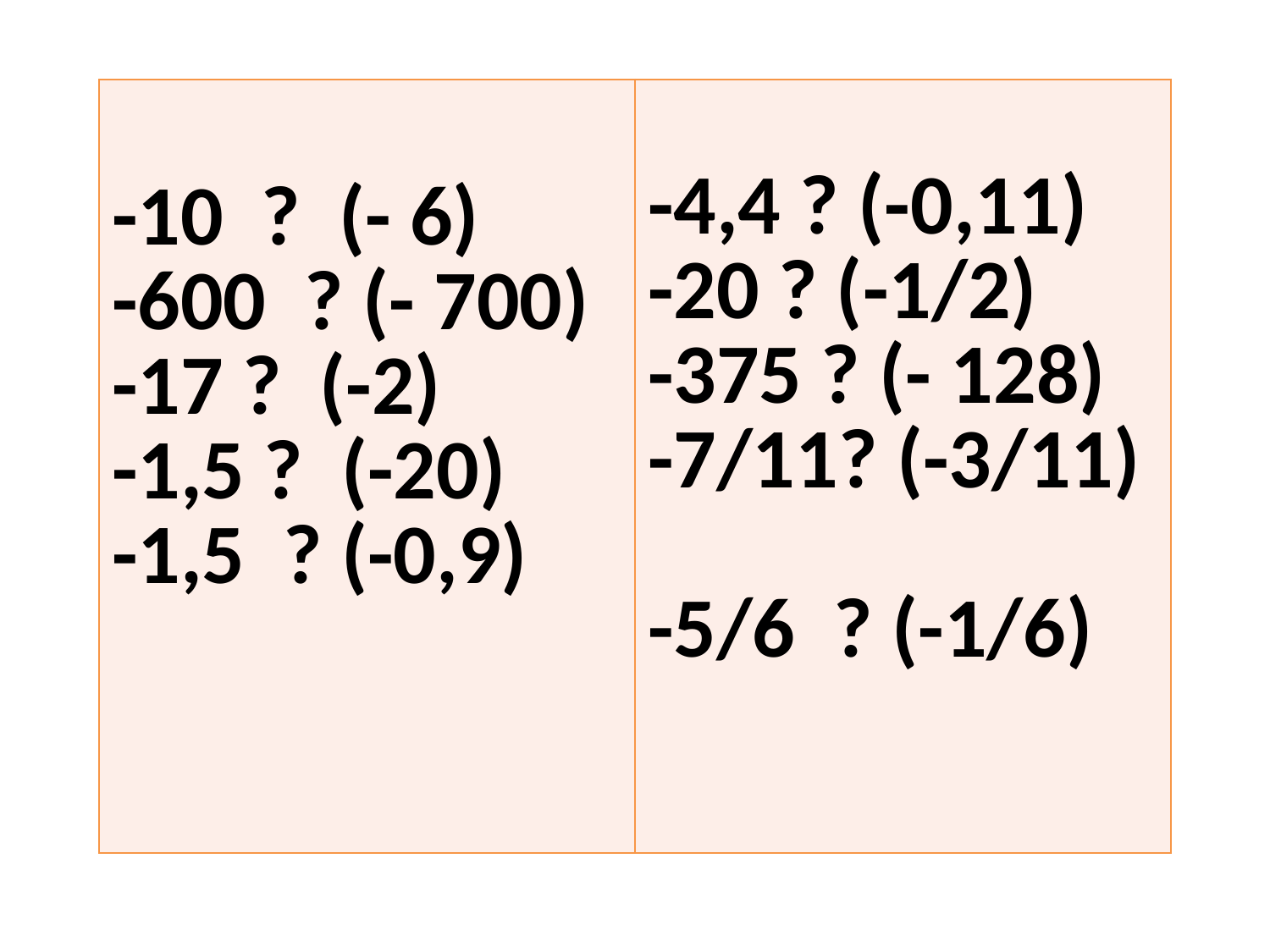

| -10 ? (- 6) -600 ? (- 700) -17 ? (-2) -1,5 ? (-20) -1,5 ? (-0,9) | -4,4 ? (-0,11) -20 ? (-1/2) -375 ? (- 128) -7/11? (-3/11) -5/6 ? (-1/6) |
| --- | --- |